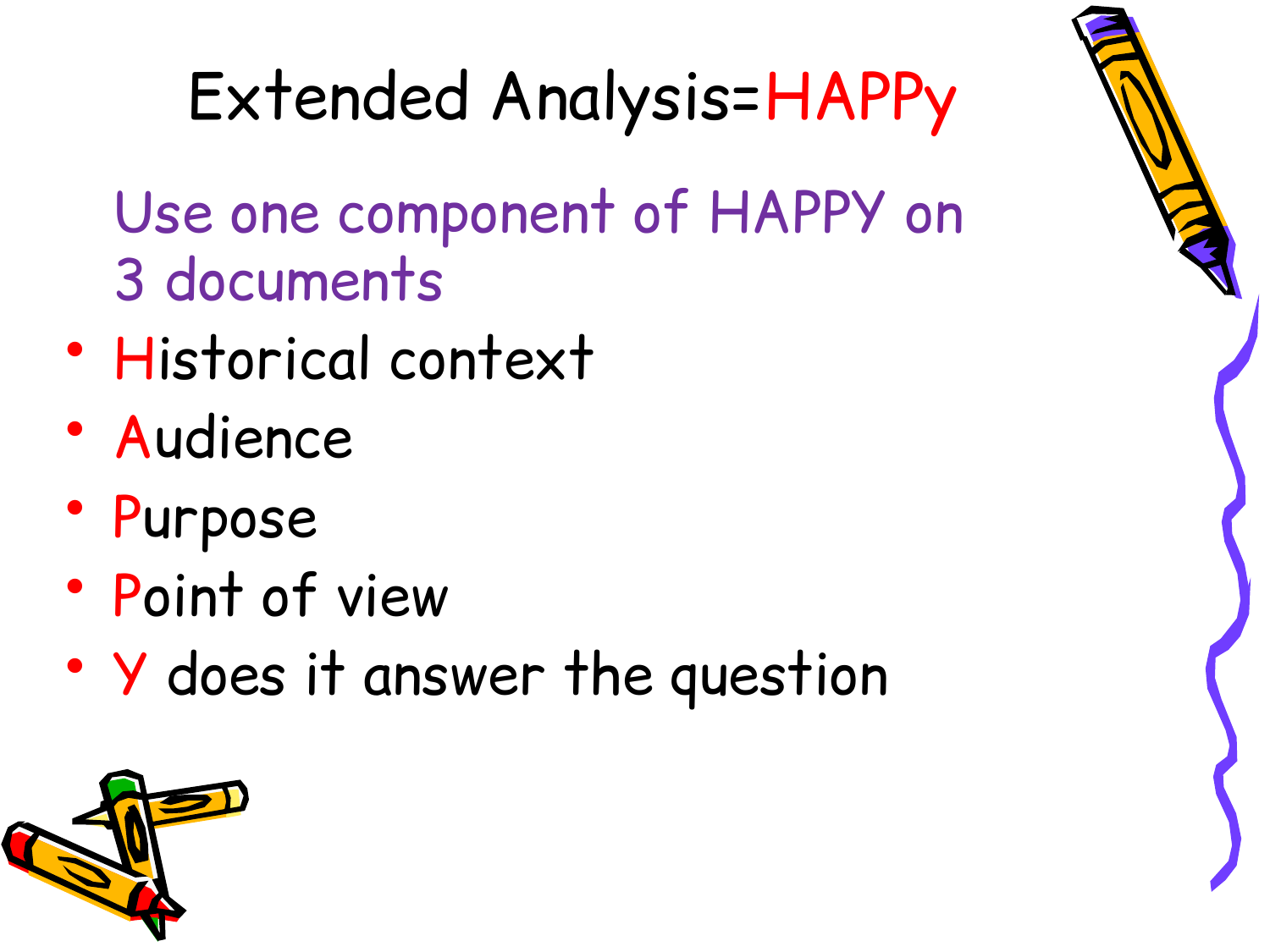

# Extended Analysis=HAPPy
	Use one component of HAPPY on
3 documents
Historical context
Audience
Purpose
Point of view
Y does it answer the question